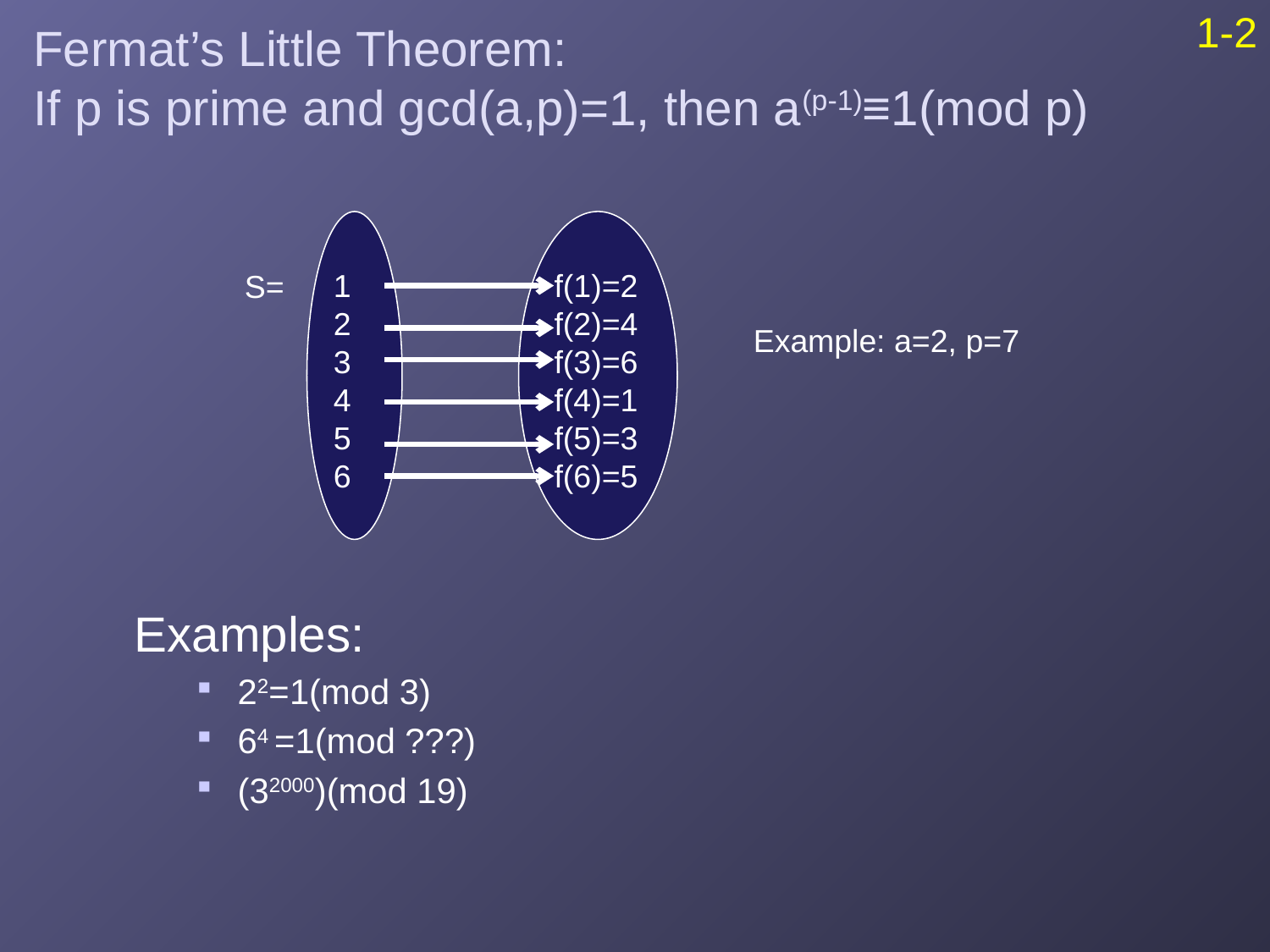

1-2
Fermat’s Little Theorem:
If p is prime and gcd(a,p)=1, then a(p-1)≡1(mod p)
1
2
3
4
5
6
f(1)=2
f(2)=4
f(3)=6
f(4)=1
f(5)=3
f(6)=5
S=
Example: a=2, p=7
Examples:
22=1(mod 3)
64 =1(mod ???)
(32000)(mod 19)